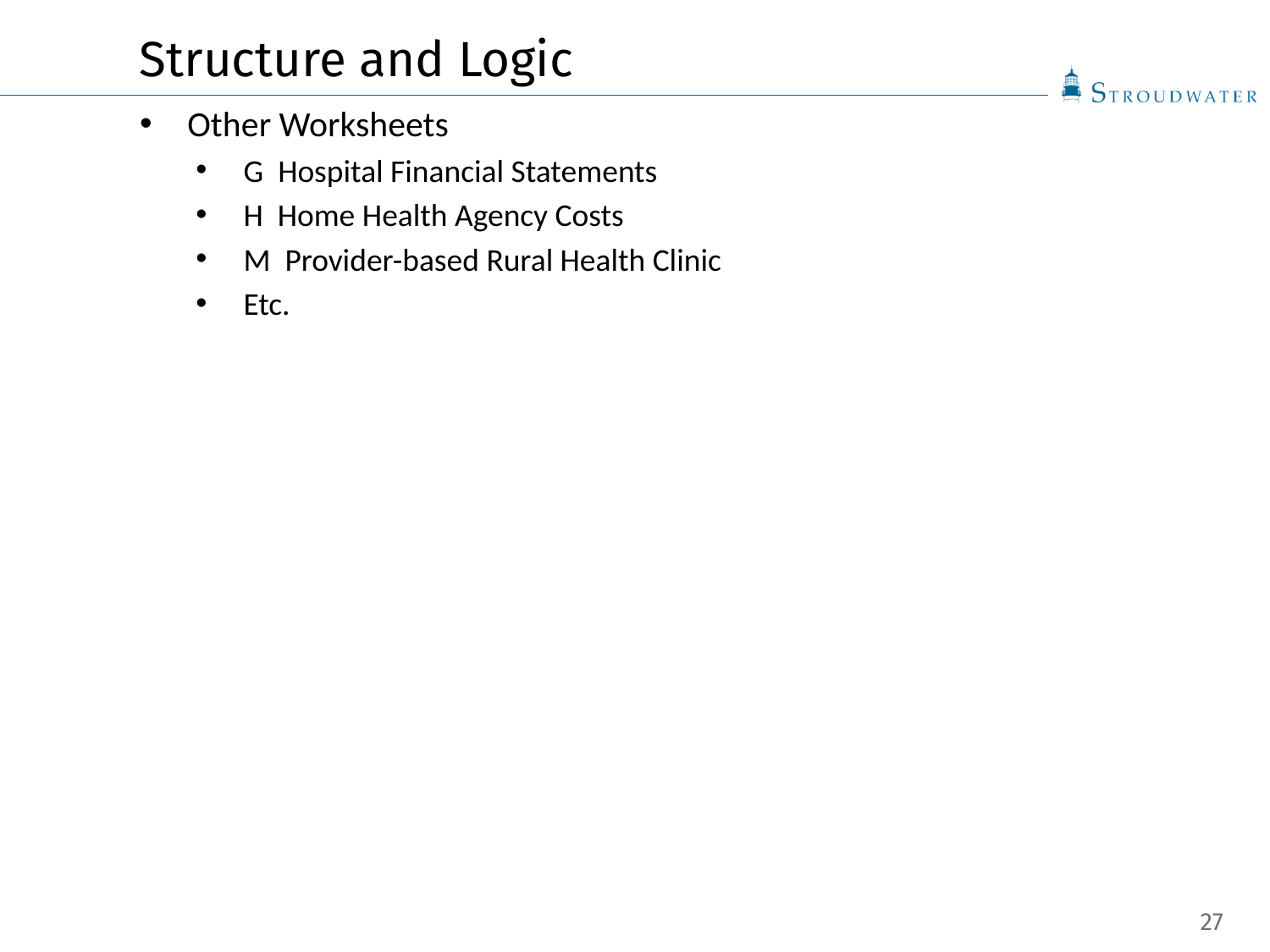

Structure and Logic
Other Worksheets
G  Hospital Financial Statements
H  Home Health Agency Costs
M  Provider-based Rural Health Clinic
Etc.